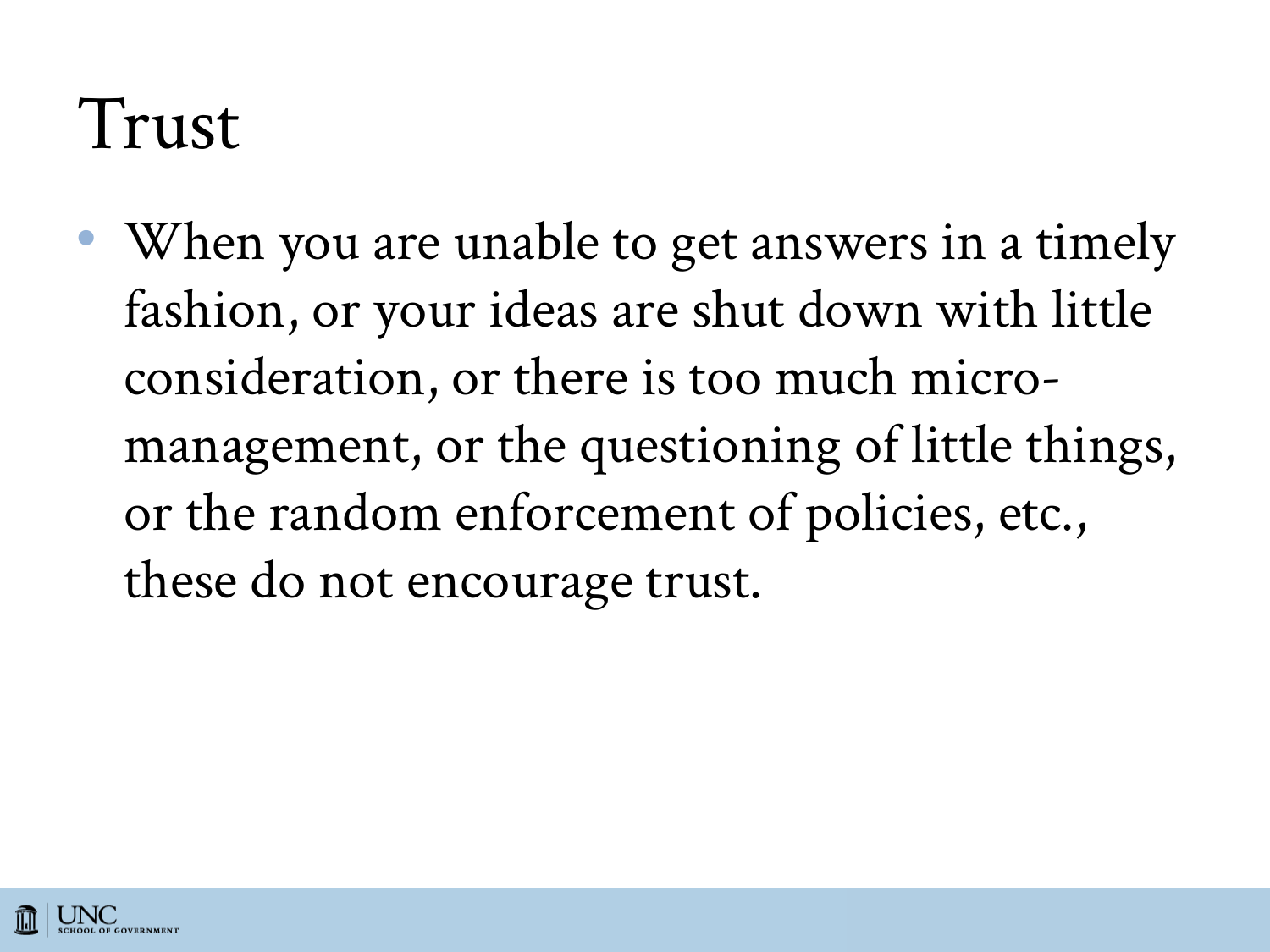

# Trust
When you are unable to get answers in a timely fashion, or your ideas are shut down with little consideration, or there is too much micro-management, or the questioning of little things, or the random enforcement of policies, etc., these do not encourage trust.